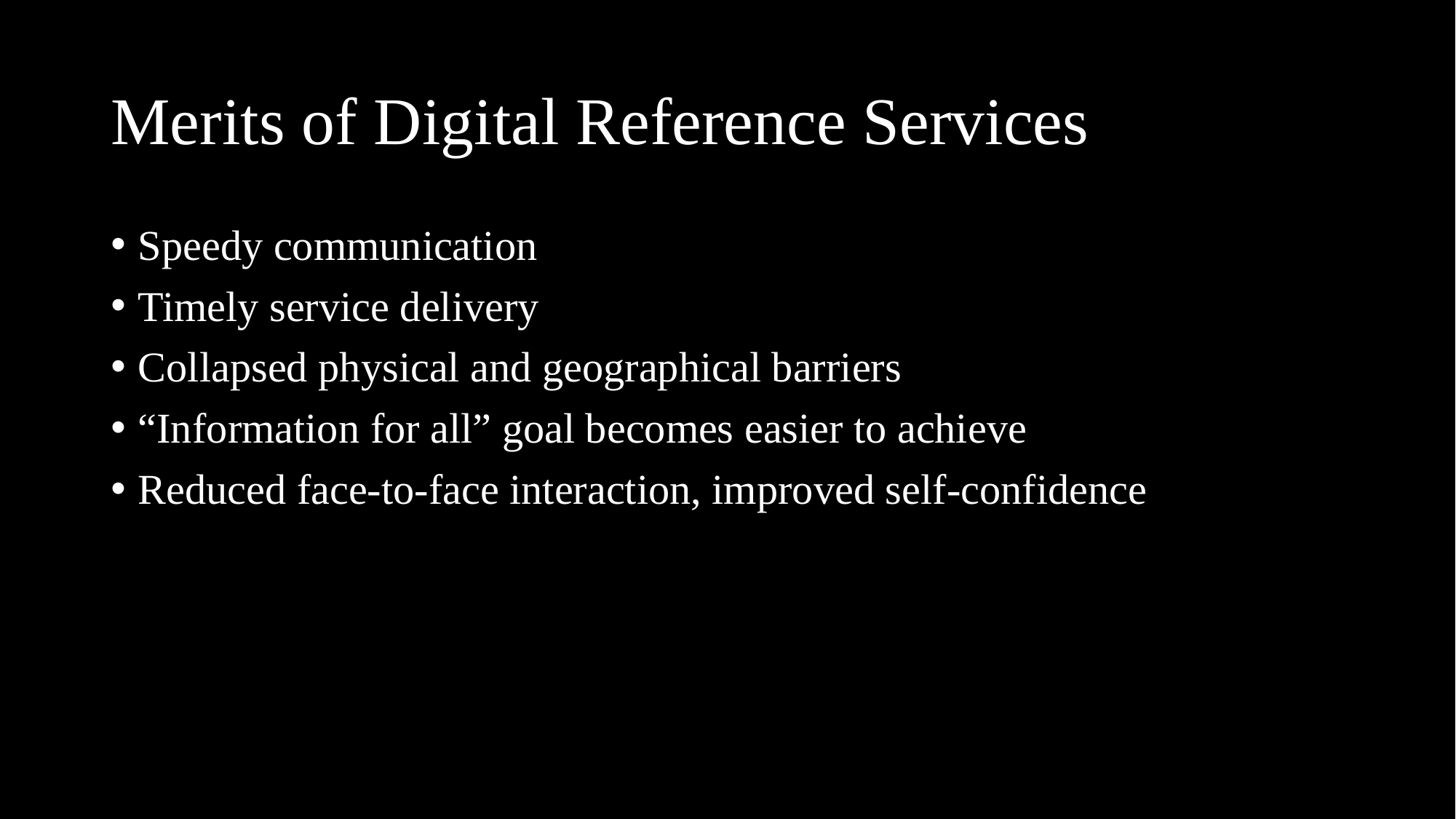

# Merits of Digital Reference Services
Speedy communication
Timely service delivery
Collapsed physical and geographical barriers
“Information for all” goal becomes easier to achieve
Reduced face-to-face interaction, improved self-confidence